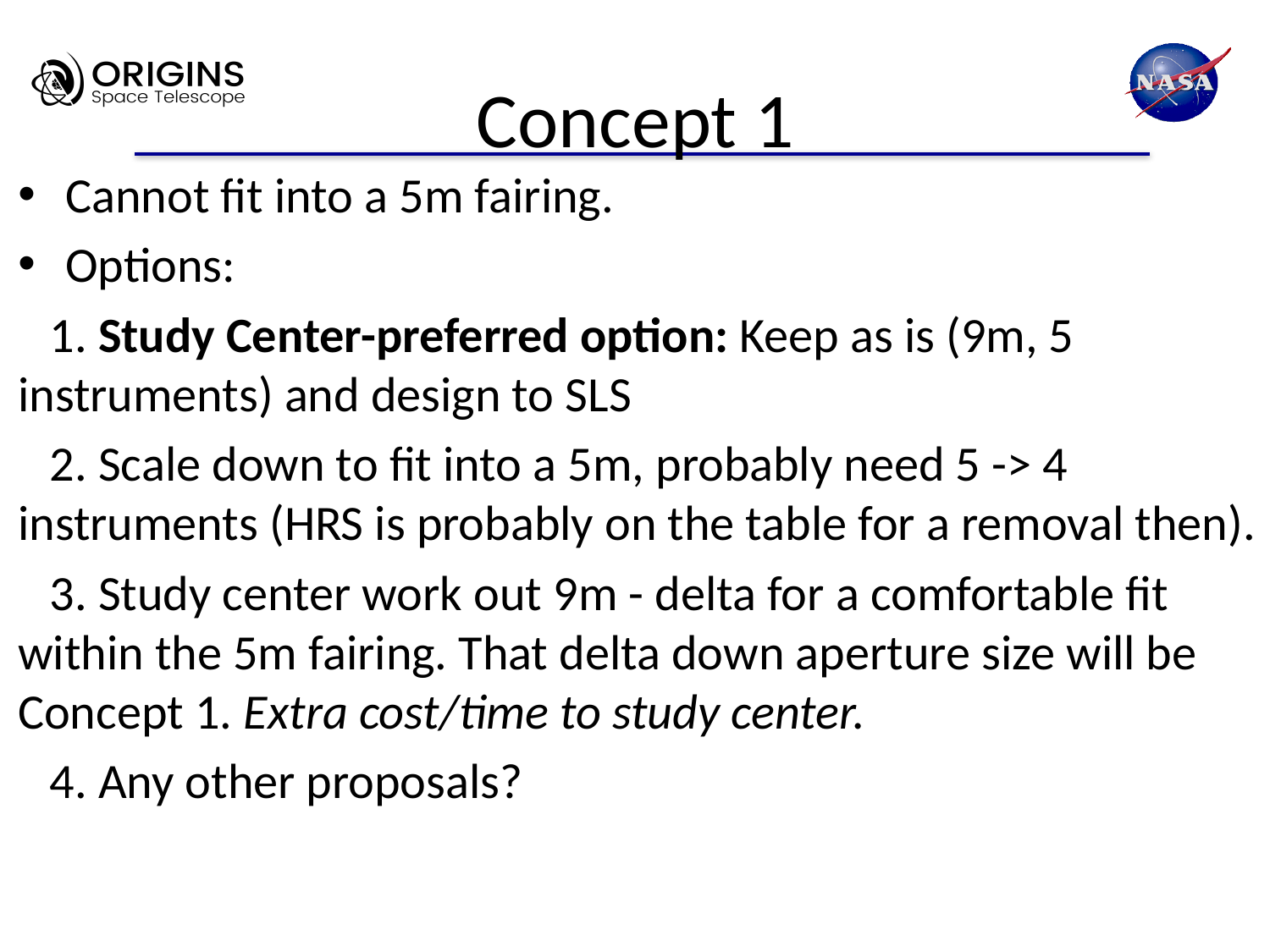

# Concept 1
Cannot fit into a 5m fairing.
Options:
1. Study Center-preferred option: Keep as is (9m, 5 instruments) and design to SLS
2. Scale down to fit into a 5m, probably need 5 -> 4 instruments (HRS is probably on the table for a removal then).
3. Study center work out 9m - delta for a comfortable fit within the 5m fairing. That delta down aperture size will be Concept 1. Extra cost/time to study center.
4. Any other proposals?